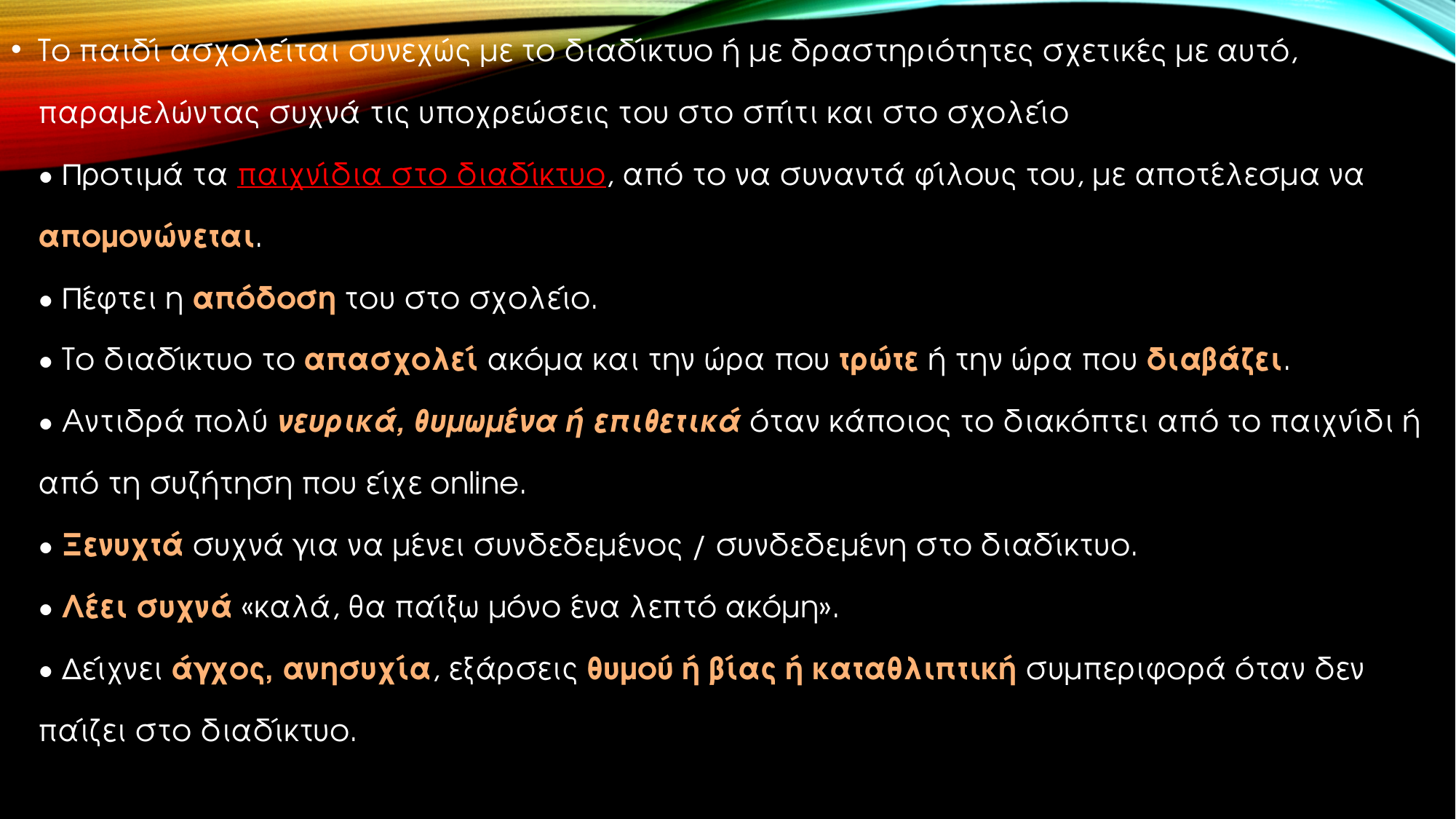

Το παιδί ασχολείται συνεχώς με το διαδίκτυο ή με δραστηριότητες σχετικές με αυτό, παραμελώντας συχνά τις υποχρεώσεις του στο σπίτι και στο σχολείο
• Προτιμά τα παιχνίδια στο διαδίκτυο, από το να συναντά φίλους του, με αποτέλεσμα να απομονώνεται.
• Πέφτει η απόδοση του στο σχολείο.
• Το διαδίκτυο το απασχολεί ακόμα και την ώρα που τρώτε ή την ώρα που διαβάζει.
• Αντιδρά πολύ νευρικά, θυμωμένα ή επιθετικά όταν κάποιος το διακόπτει από το παιχνίδι ή από τη συζήτηση που είχε online.
• Ξενυχτά συχνά για να μένει συνδεδεμένος / συνδεδεμένη στο διαδίκτυο.
• Λέει συχνά «καλά, θα παίξω μόνο ένα λεπτό ακόμη».
• Δείχνει άγχος, ανησυχία, εξάρσεις θυμού ή βίας ή καταθλιπτική συμπεριφορά όταν δεν παίζει στο διαδίκτυο.
#